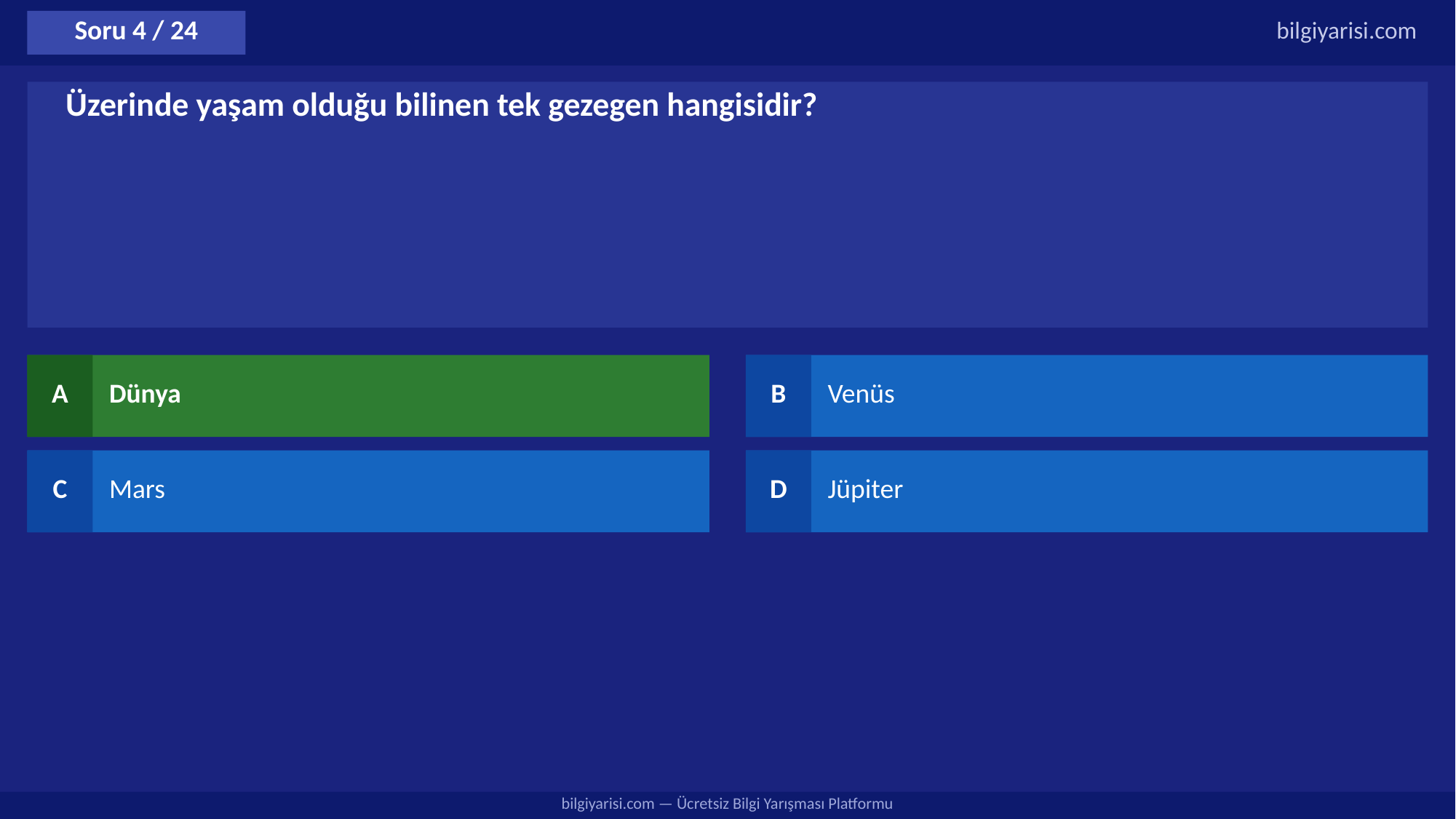

Soru 4 / 24
bilgiyarisi.com

Üzerinde yaşam olduğu bilinen tek gezegen hangisidir?

A
Dünya

B
Venüs

C
Mars

D
Jüpiter
bilgiyarisi.com — Ücretsiz Bilgi Yarışması Platformu